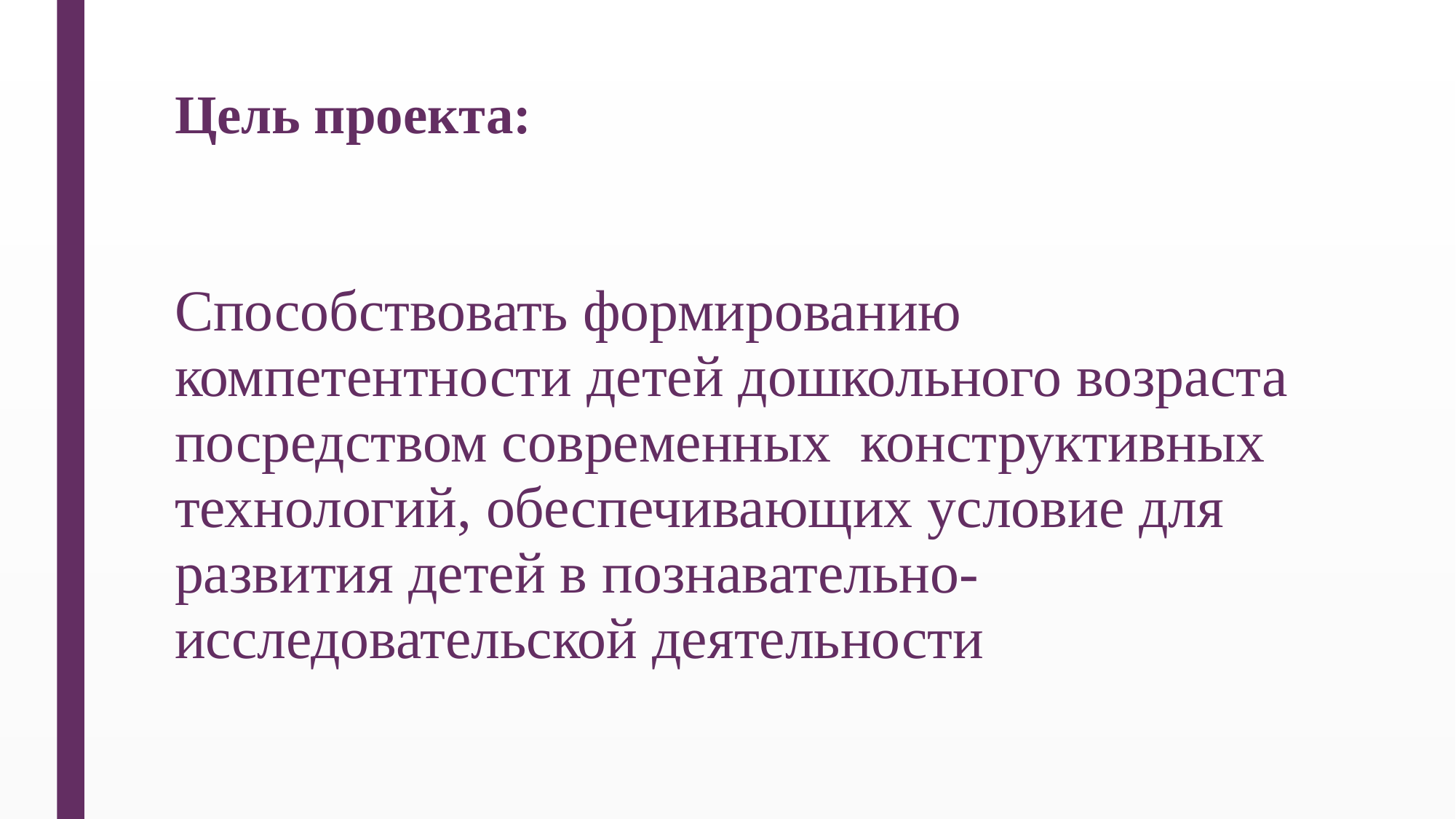

# Цель проекта:
Способствовать формированию компетентности детей дошкольного возраста посредством современных  конструктивных технологий, обеспечивающих условие для развития детей в познавательно- исследовательской деятельности